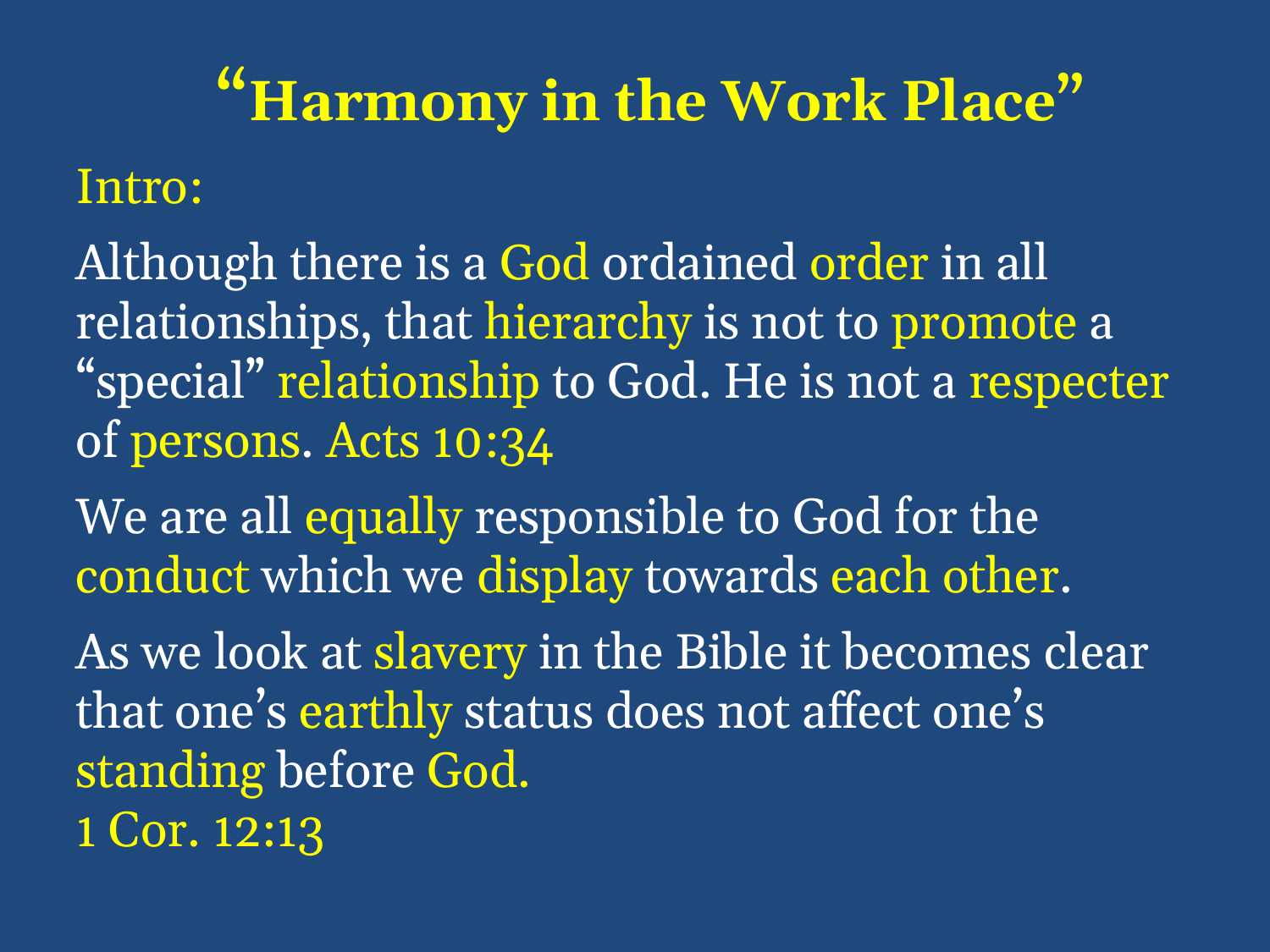

“Harmony in the Work Place”
Intro:

Although there is a God ordained order in all relationships, that hierarchy is not to promote a “special” relationship to God. He is not a respecter of persons. Acts 10:34

We are all equally responsible to God for the conduct which we display towards each other.

As we look at slavery in the Bible it becomes clear that one’s earthly status does not affect one’s standing before God.
1 Cor. 12:13